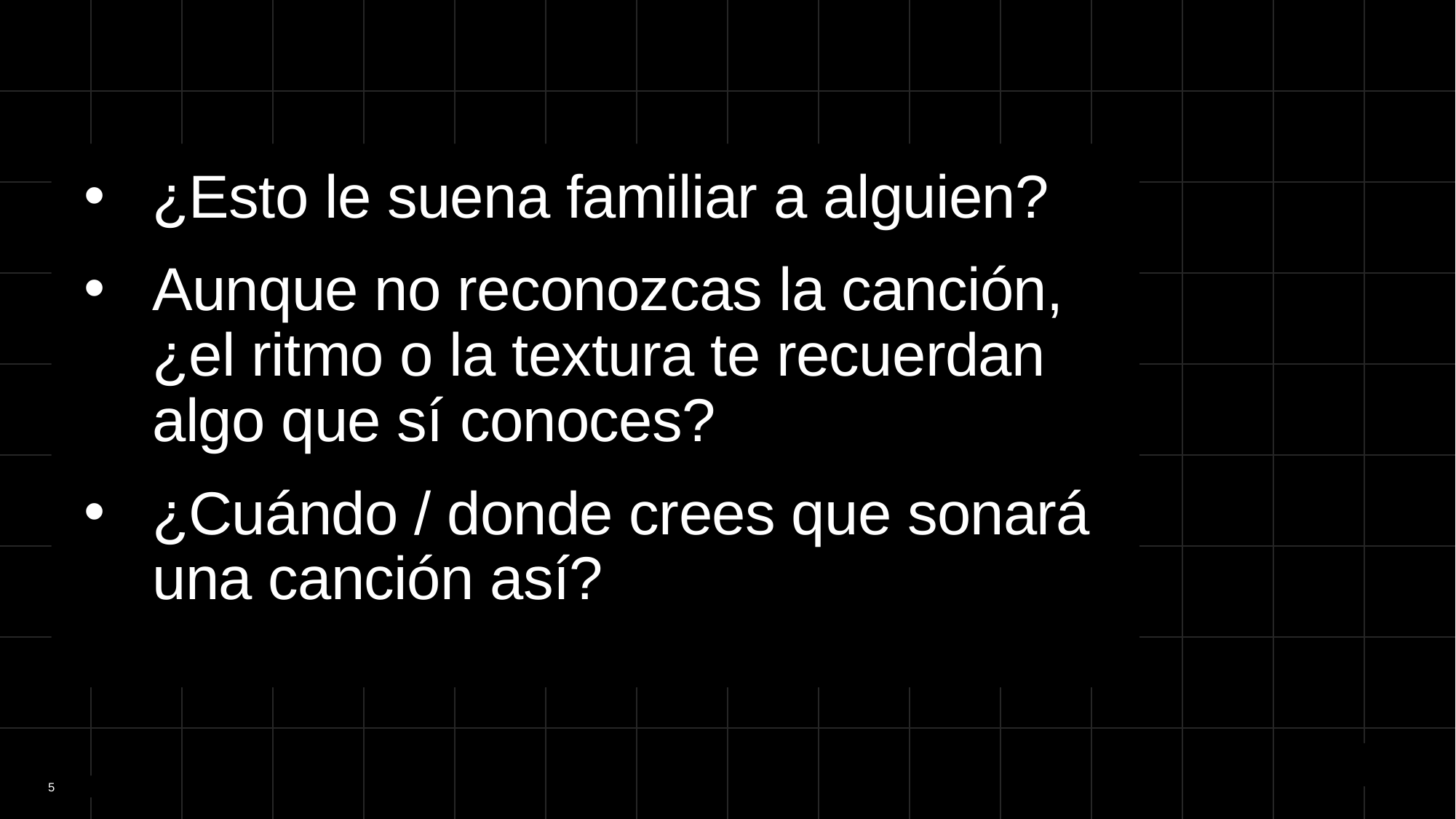

¿Esto le suena familiar a alguien?
Aunque no reconozcas la canción, ¿el ritmo o la textura te recuerdan algo que sí conoces?
¿Cuándo / donde crees que sonará una canción así?

5